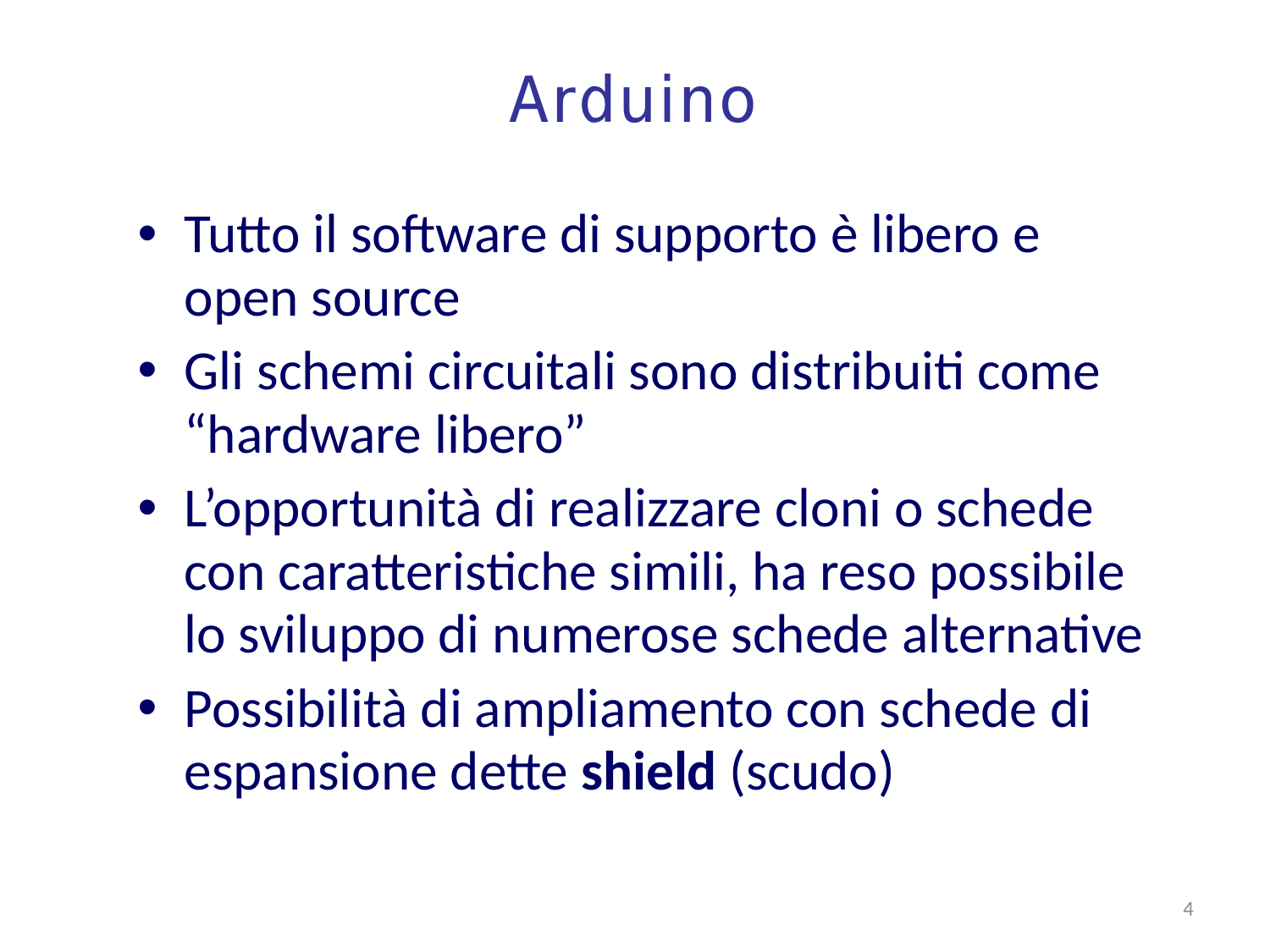

# Arduino
Tutto il software di supporto è libero e open source
Gli schemi circuitali sono distribuiti come “hardware libero”
L’opportunità di realizzare cloni o schede con caratteristiche simili, ha reso possibile lo sviluppo di numerose schede alternative
Possibilità di ampliamento con schede di espansione dette shield (scudo)
4